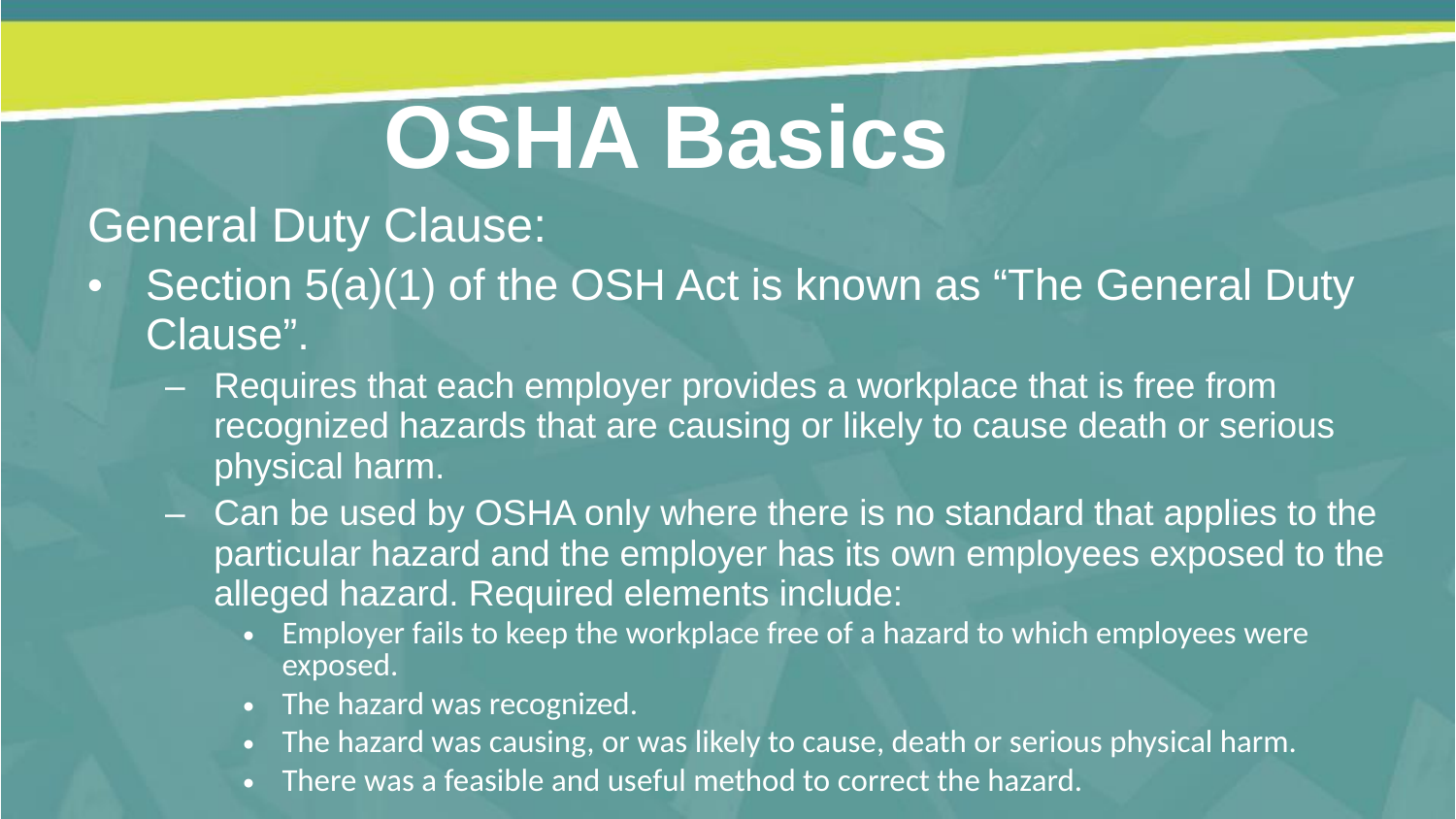

OSHA Basics
General Duty Clause:
Section 5(a)(1) of the OSH Act is known as “The General Duty Clause”.
Requires that each employer provides a workplace that is free from recognized hazards that are causing or likely to cause death or serious physical harm.
Can be used by OSHA only where there is no standard that applies to the particular hazard and the employer has its own employees exposed to the alleged hazard. Required elements include:
Employer fails to keep the workplace free of a hazard to which employees were exposed.
The hazard was recognized.
The hazard was causing, or was likely to cause, death or serious physical harm.
There was a feasible and useful method to correct the hazard.